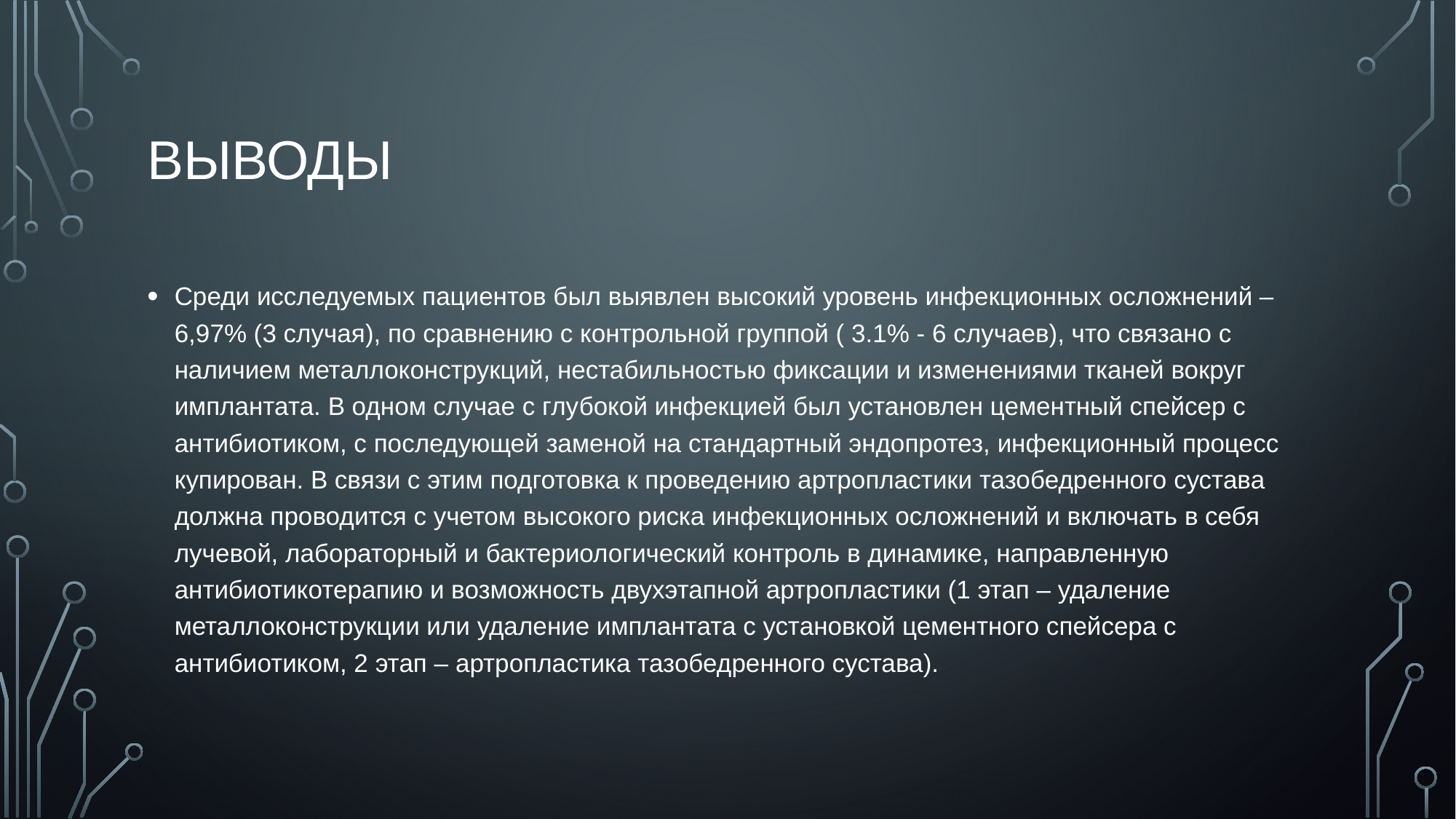

# Выводы
Среди исследуемых пациентов был выявлен высокий уровень инфекционных осложнений – 6,97% (3 случая), по сравнению с контрольной группой ( 3.1% - 6 случаев), что связано с наличием металлоконструкций, нестабильностью фиксации и изменениями тканей вокруг имплантата. В одном случае с глубокой инфекцией был установлен цементный спейсер с антибиотиком, с последующей заменой на стандартный эндопротез, инфекционный процесс купирован. В связи с этим подготовка к проведению артропластики тазобедренного сустава должна проводится с учетом высокого риска инфекционных осложнений и включать в себя лучевой, лабораторный и бактериологический контроль в динамике, направленную антибиотикотерапию и возможность двухэтапной артропластики (1 этап – удаление металлоконструкции или удаление имплантата с установкой цементного спейсера с антибиотиком, 2 этап – артропластика тазобедренного сустава).